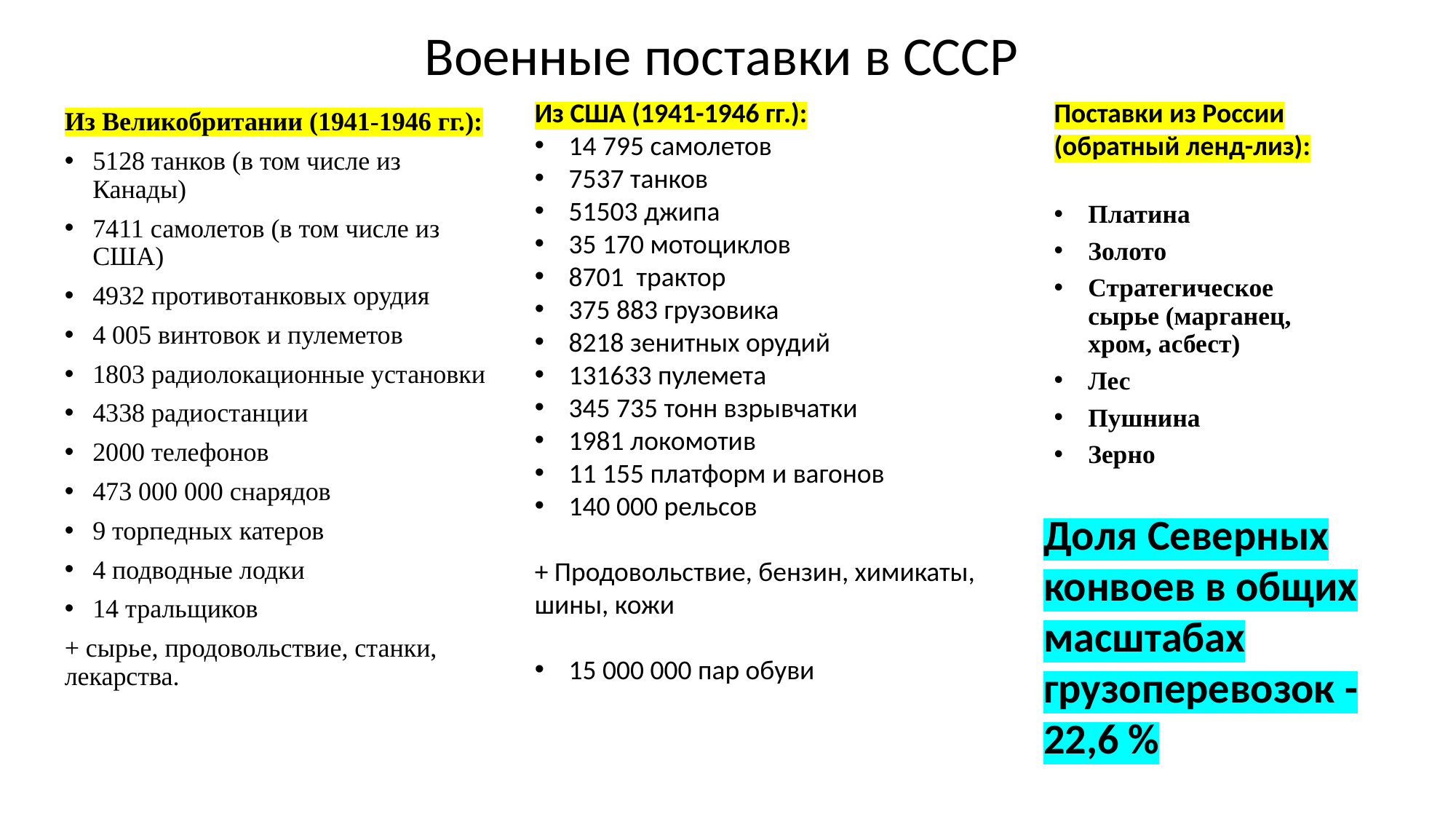

# Военные поставки в СССР
Из США (1941-1946 гг.):
14 795 самолетов
7537 танков
51503 джипа
35 170 мотоциклов
8701  трактор
375 883 грузовика
8218 зенитных орудий
131633 пулемета
345 735 тонн взрывчатки
1981 локомотив
11 155 платформ и вагонов
140 000 рельсов

+ Продовольствие, бензин, химикаты, шины, кожи

15 000 000 пар обуви

Поставки из России (обратный ленд-лиз):

Платина
Золото
Стратегическое сырье (марганец, хром, асбест)
Лес
Пушнина
Зерно

Из Великобритании (1941-1946 гг.):
5128 танков (в том числе из Канады)
7411 самолетов (в том числе из США)
4932 противотанковых орудия
4 005 винтовок и пулеметов
1803 радиолокационные установки
4338 радиостанции
2000 телефонов
473 000 000 снарядов
9 торпедных катеров
4 подводные лодки
14 тральщиков
+ сырье, продовольствие, станки, лекарства.

Доля Северных конвоев в общих масштабах грузоперевозок - 22,6 %